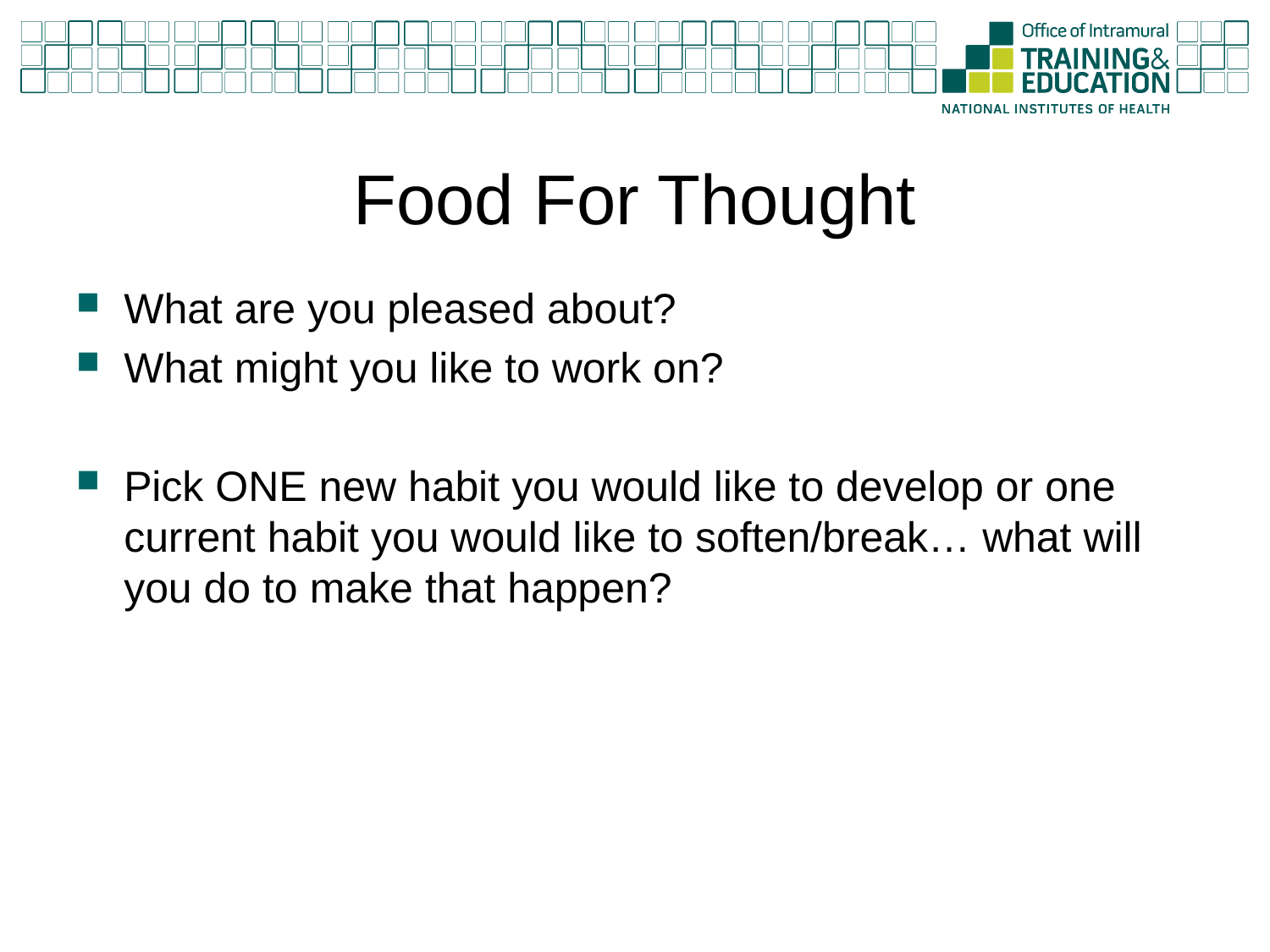

# Food For Thought
What are you pleased about?
What might you like to work on?

Pick ONE new habit you would like to develop or one current habit you would like to soften/break… what will you do to make that happen?